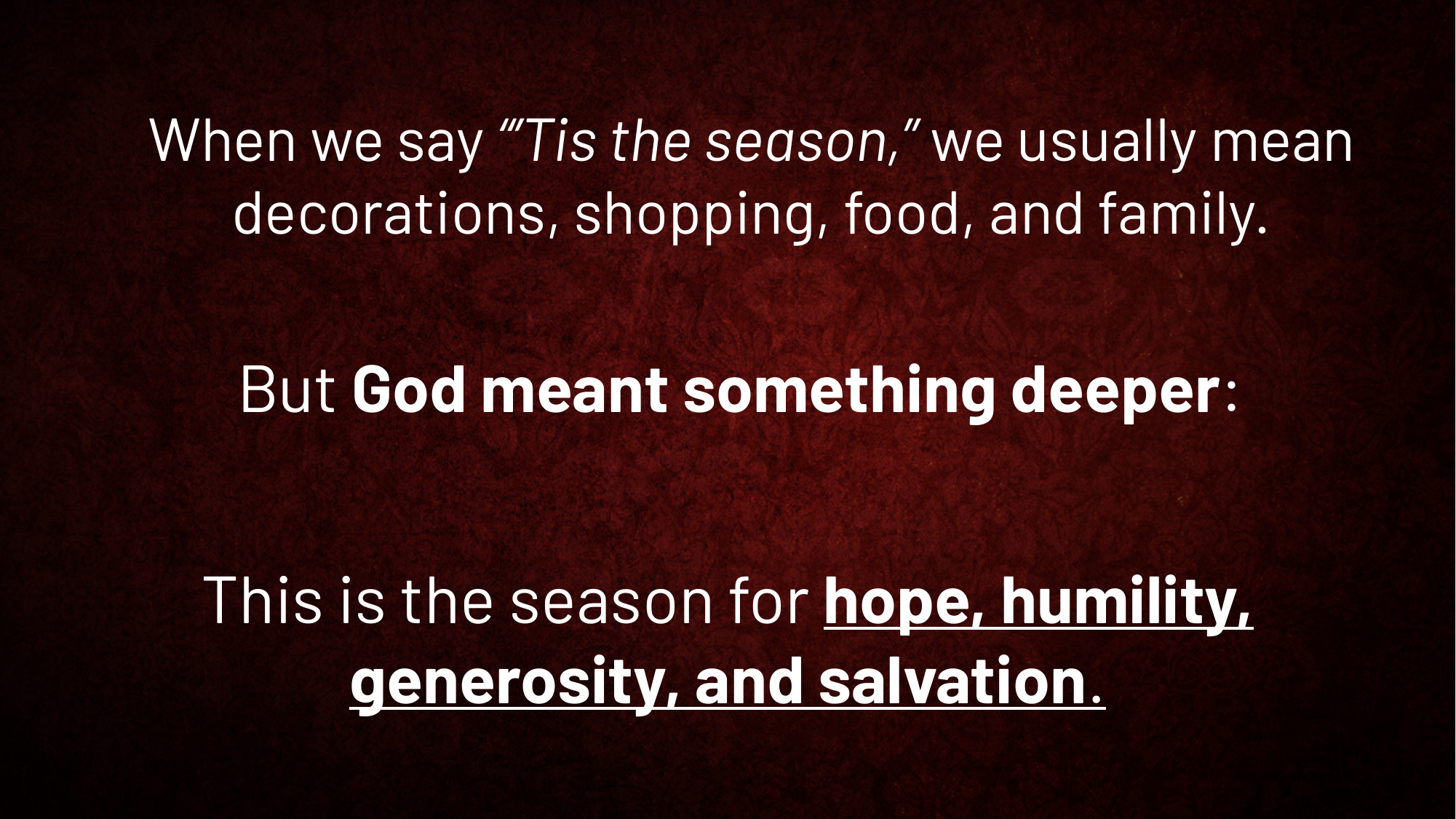

When we say “’Tis the season,” we usually mean decorations, shopping, food, and family.
But God meant something deeper:
This is the season for hope, humility, generosity, and salvation.